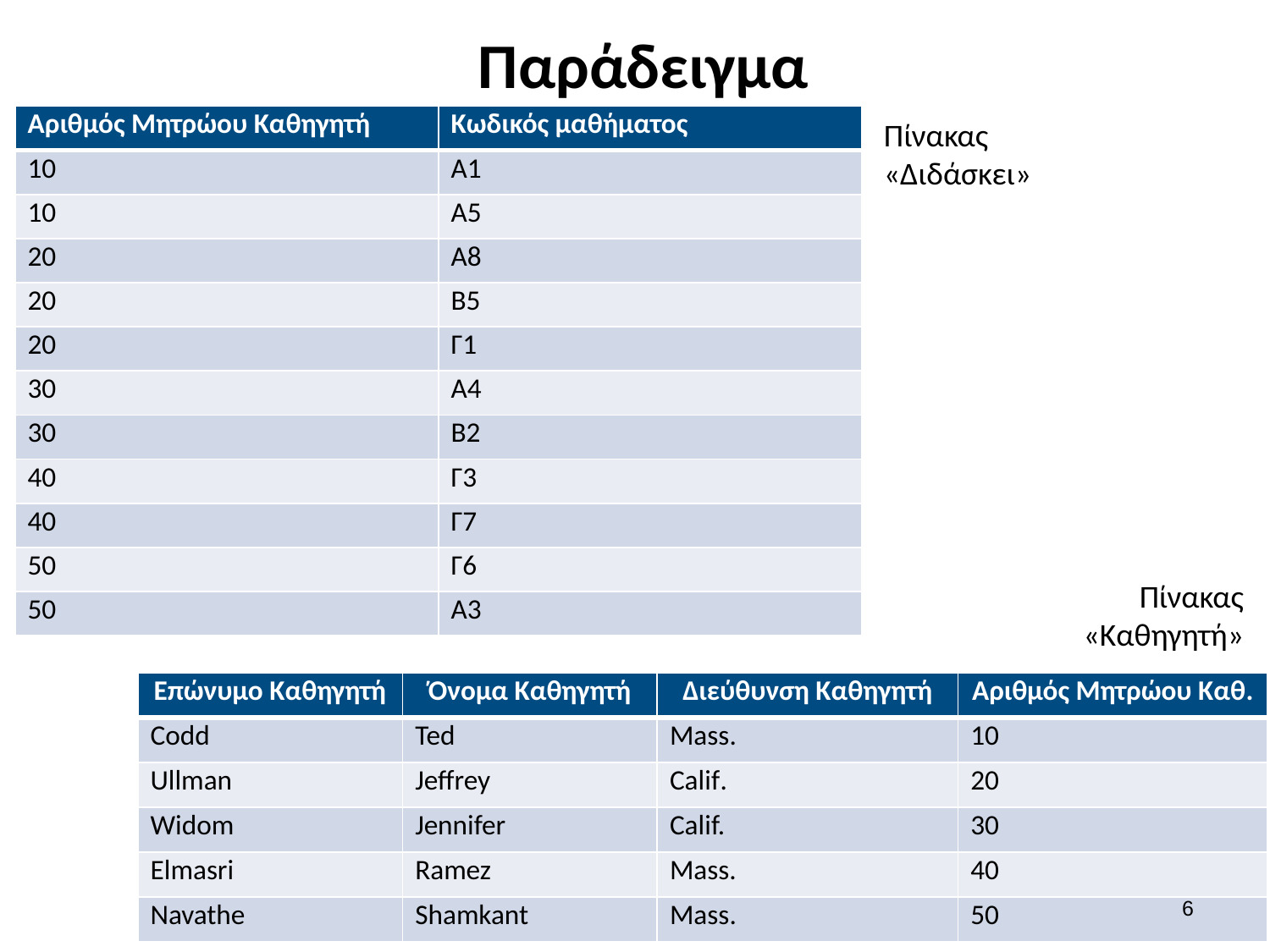

# Παράδειγμα
| Αριθμός Μητρώου Καθηγητή | Κωδικός μαθήματος |
| --- | --- |
| 10 | Α1 |
| 10 | Α5 |
| 20 | Α8 |
| 20 | Β5 |
| 20 | Γ1 |
| 30 | Α4 |
| 30 | Β2 |
| 40 | Γ3 |
| 40 | Γ7 |
| 50 | Γ6 |
| 50 | Α3 |
Πίνακας «Διδάσκει»
Πίνακας «Καθηγητή»
| Επώνυμο Καθηγητή | Όνομα Καθηγητή | Διεύθυνση Καθηγητή | Αριθμός Μητρώου Καθ. |
| --- | --- | --- | --- |
| Codd | Ted | Mass. | 10 |
| Ullman | Jeffrey | Calif. | 20 |
| Widom | Jennifer | Calif. | 30 |
| Elmasri | Ramez | Mass. | 40 |
| Navathe | Shamkant | Mass. | 50 |
6